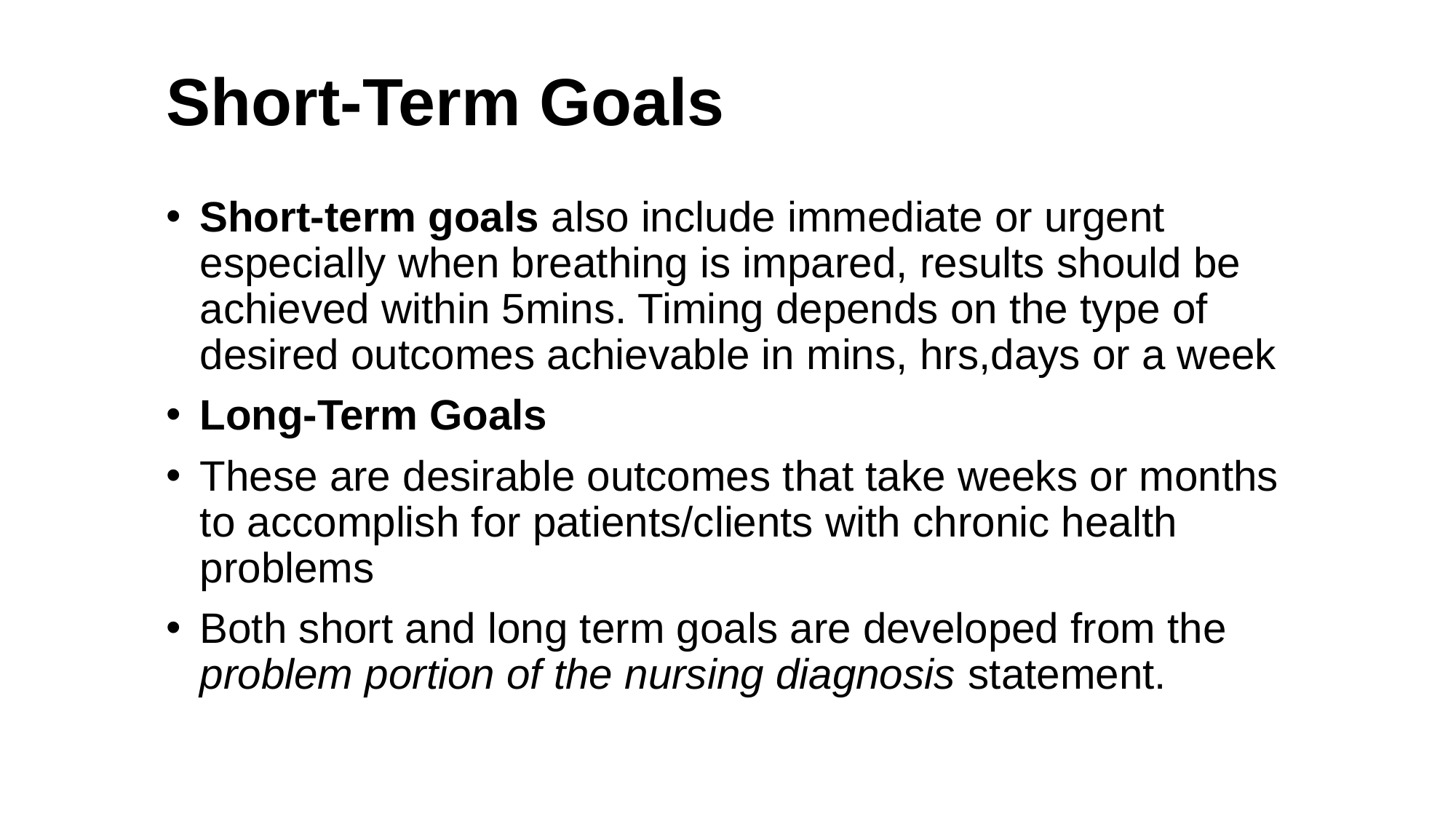

# Short-Term Goals
Short-term goals also include immediate or urgent especially when breathing is impared, results should be achieved within 5mins. Timing depends on the type of desired outcomes achievable in mins, hrs,days or a week
Long-Term Goals
These are desirable outcomes that take weeks or months to accomplish for patients/clients with chronic health problems
Both short and long term goals are developed from the problem portion of the nursing diagnosis statement.